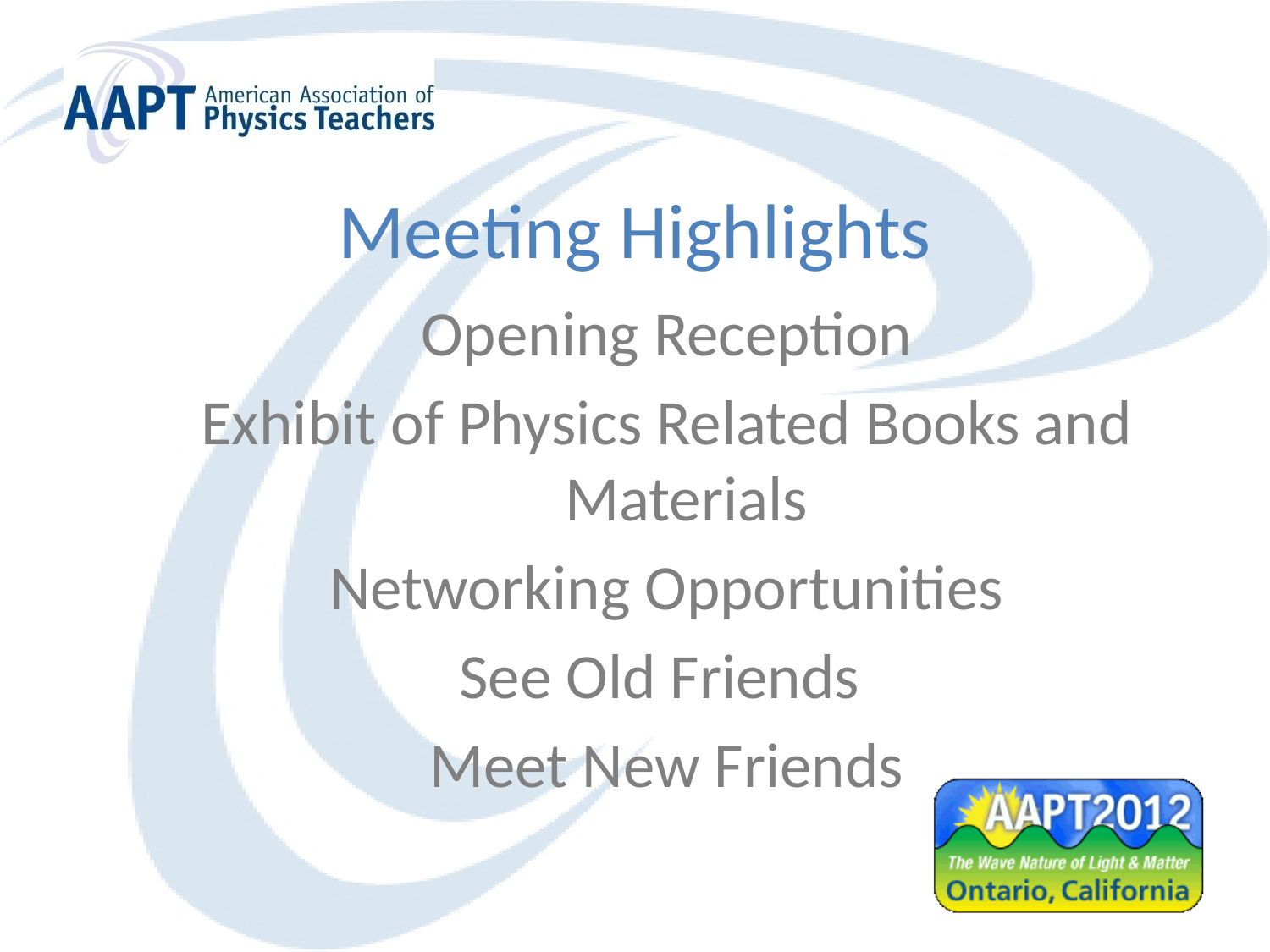

# Meeting Highlights
Opening Reception
Exhibit of Physics Related Books and Materials
Networking Opportunities
See Old Friends
Meet New Friends